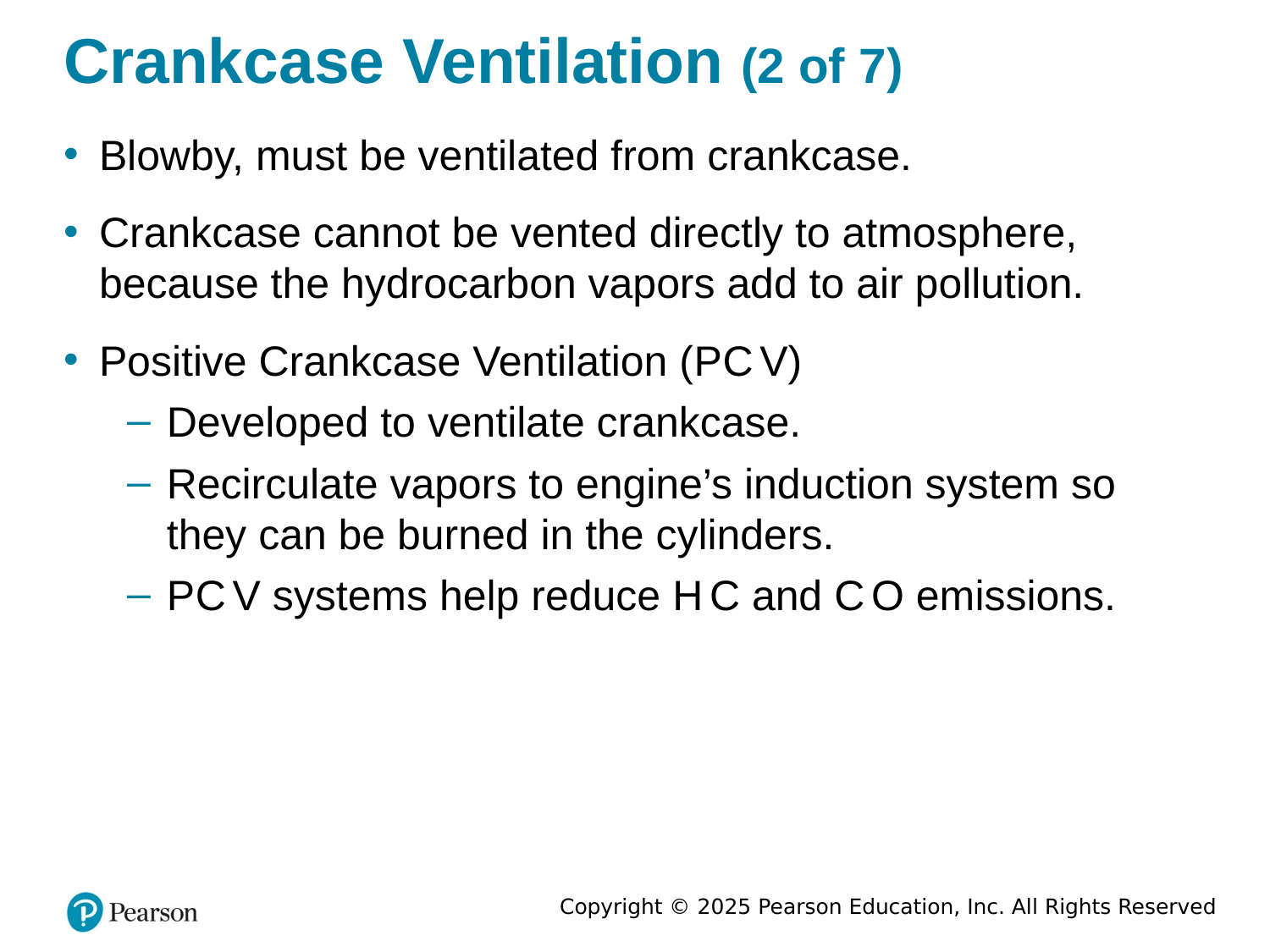

# Crankcase Ventilation (2 of 7)
Blowby, must be ventilated from crankcase.
Crankcase cannot be vented directly to atmosphere, because the hydrocarbon vapors add to air pollution.
Positive Crankcase Ventilation (P C V)
Developed to ventilate crankcase.
Recirculate vapors to engine’s induction system so they can be burned in the cylinders.
P C V systems help reduce H C and C O emissions.